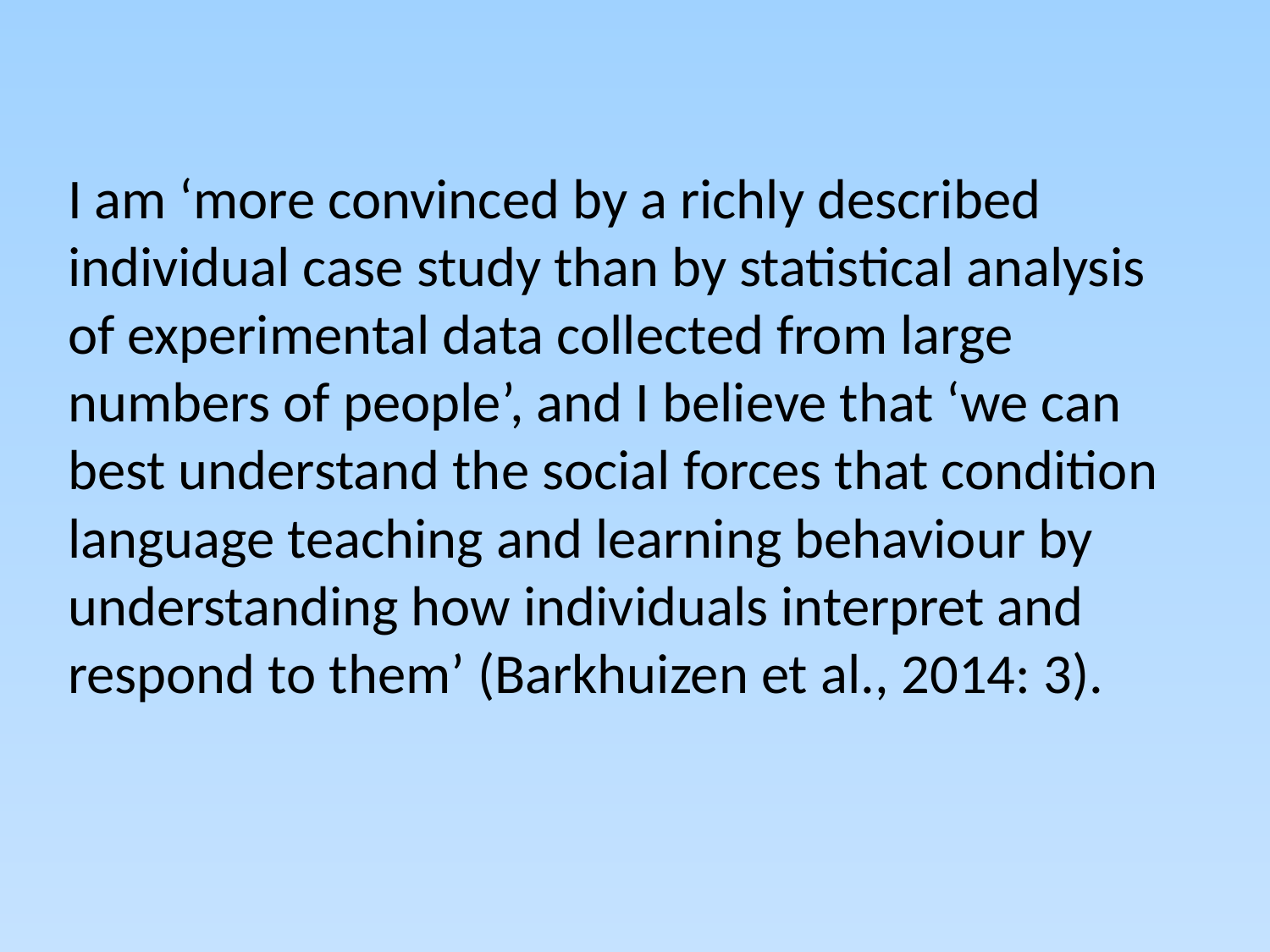

I am ‘more convinced by a richly described individual case study than by statistical analysis of experimental data collected from large numbers of people’, and I believe that ‘we can best understand the social forces that condition language teaching and learning behaviour by understanding how individuals interpret and respond to them’ (Barkhuizen et al., 2014: 3).